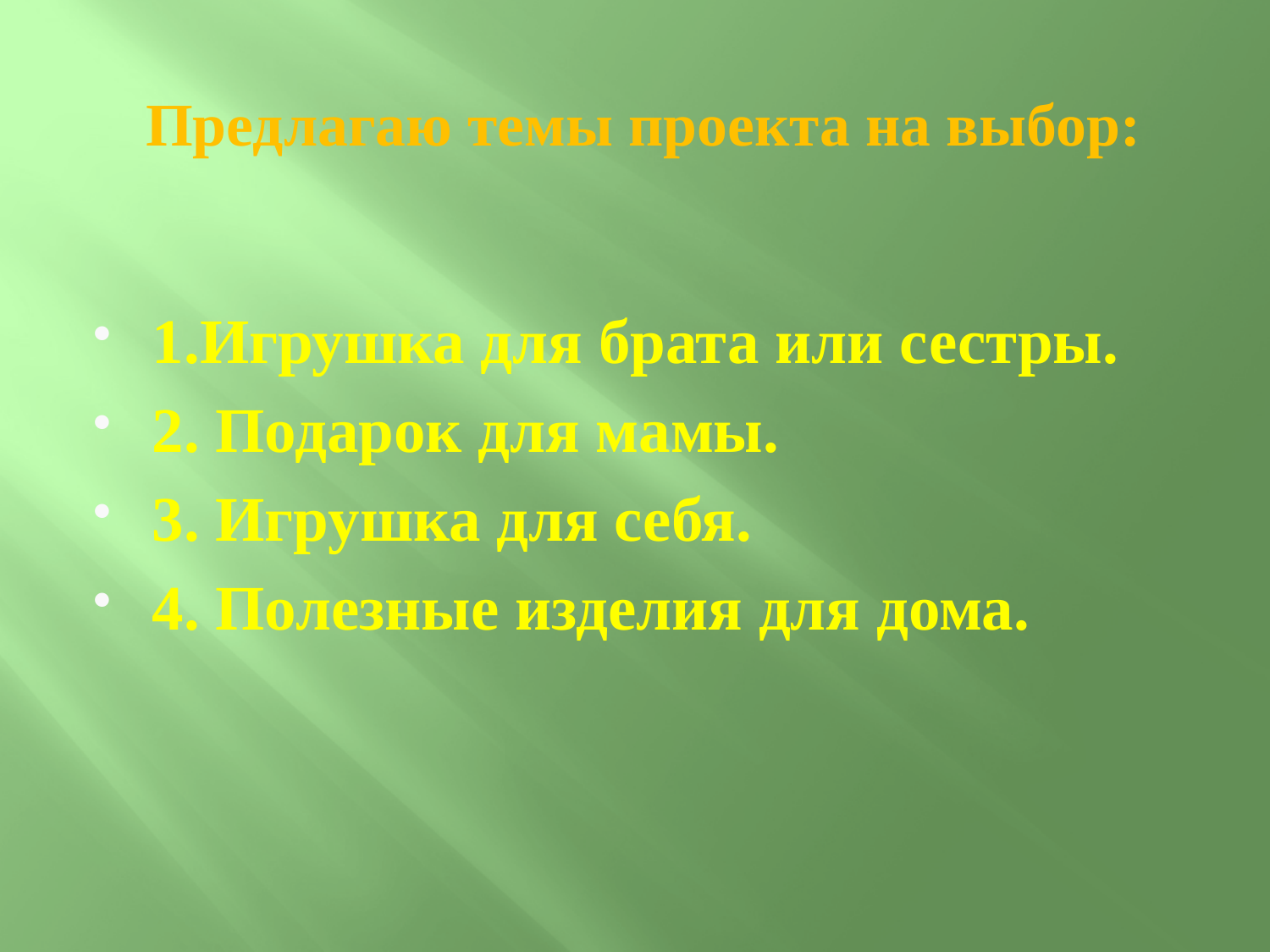

# Предлагаю темы проекта на выбор:

1.Игрушка для брата или сестры.
2. Подарок для мамы.
3. Игрушка для себя.
4. Полезные изделия для дома.